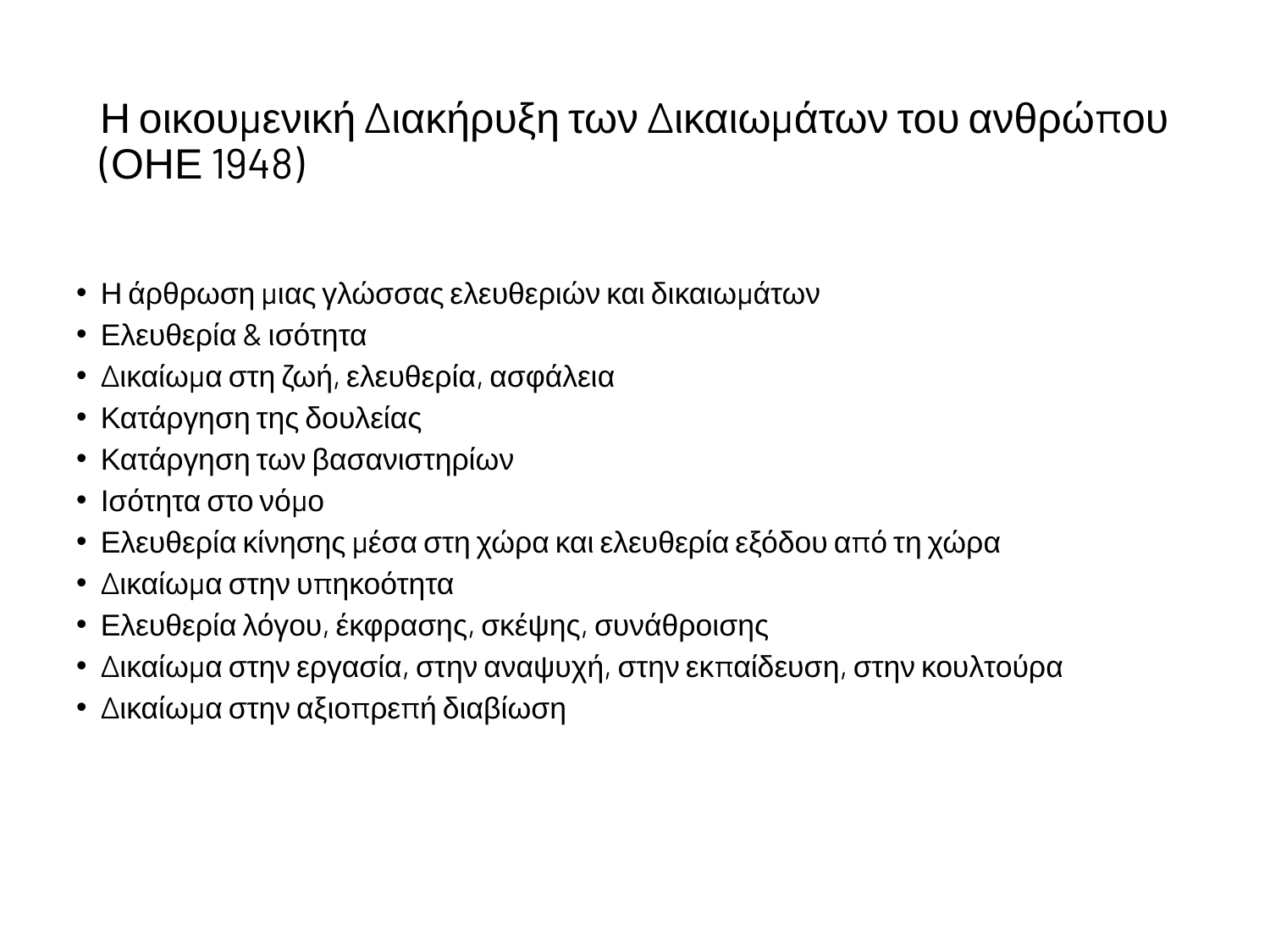

# Η οικουμενική Διακήρυξη των Δικαιωμάτων του ανθρώπου (ΟΗΕ 1948)
Η άρθρωση μιας γλώσσας ελευθεριών και δικαιωμάτων
Ελευθερία & ισότητα
Δικαίωμα στη ζωή, ελευθερία, ασφάλεια
Κατάργηση της δουλείας
Κατάργηση των βασανιστηρίων
Ισότητα στο νόμο
Ελευθερία κίνησης μέσα στη χώρα και ελευθερία εξόδου από τη χώρα
Δικαίωμα στην υπηκοότητα
Ελευθερία λόγου, έκφρασης, σκέψης, συνάθροισης
Δικαίωμα στην εργασία, στην αναψυχή, στην εκπαίδευση, στην κουλτούρα
Δικαίωμα στην αξιοπρεπή διαβίωση